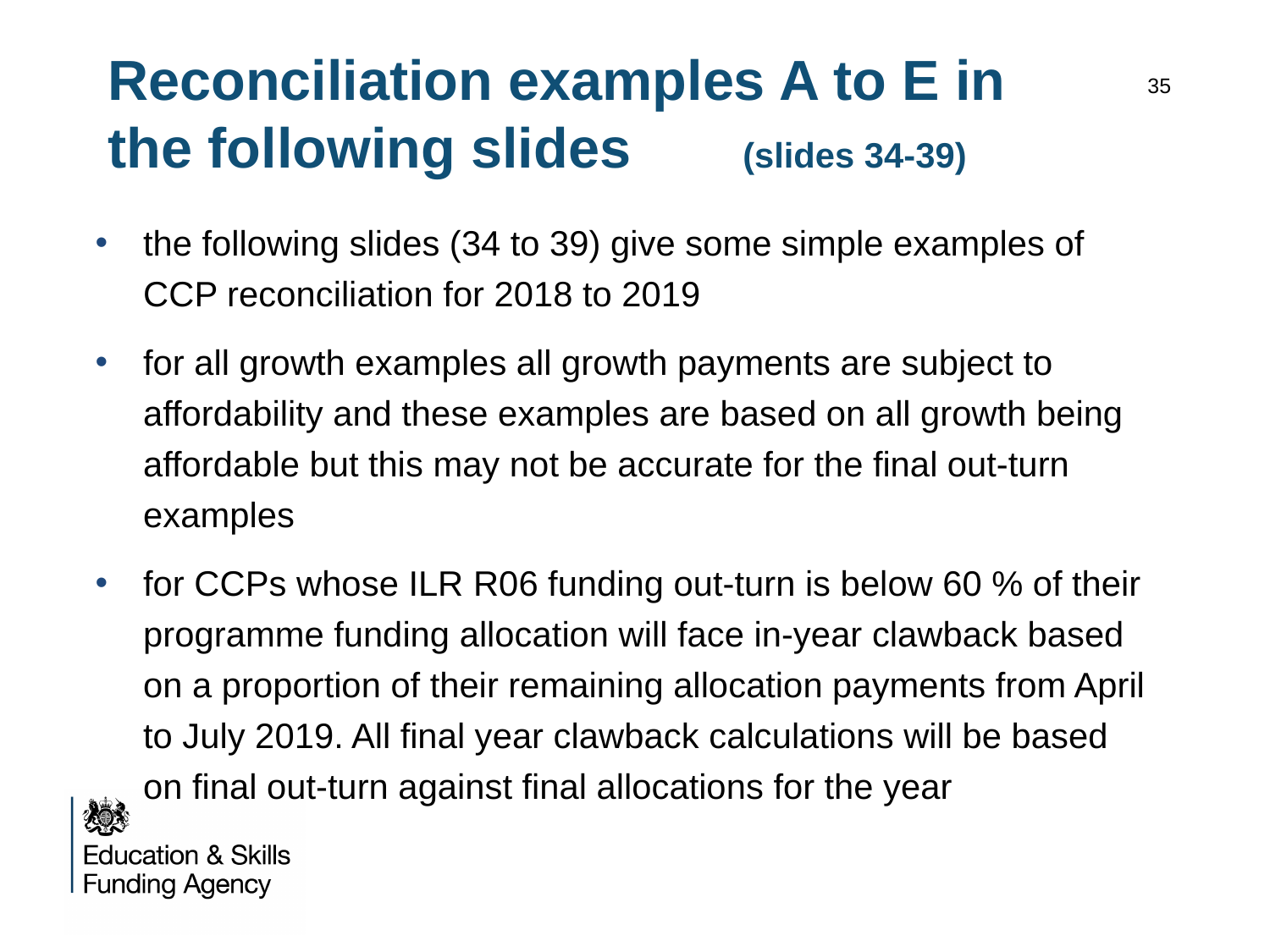

# Reconciliation examples A to E in the following slides 	(slides 34-39)
35
the following slides (34 to 39) give some simple examples of CCP reconciliation for 2018 to 2019
for all growth examples all growth payments are subject to affordability and these examples are based on all growth being affordable but this may not be accurate for the final out-turn examples
for CCPs whose ILR R06 funding out-turn is below 60 % of their programme funding allocation will face in-year clawback based on a proportion of their remaining allocation payments from April to July 2019. All final year clawback calculations will be based on final out-turn against final allocations for the year